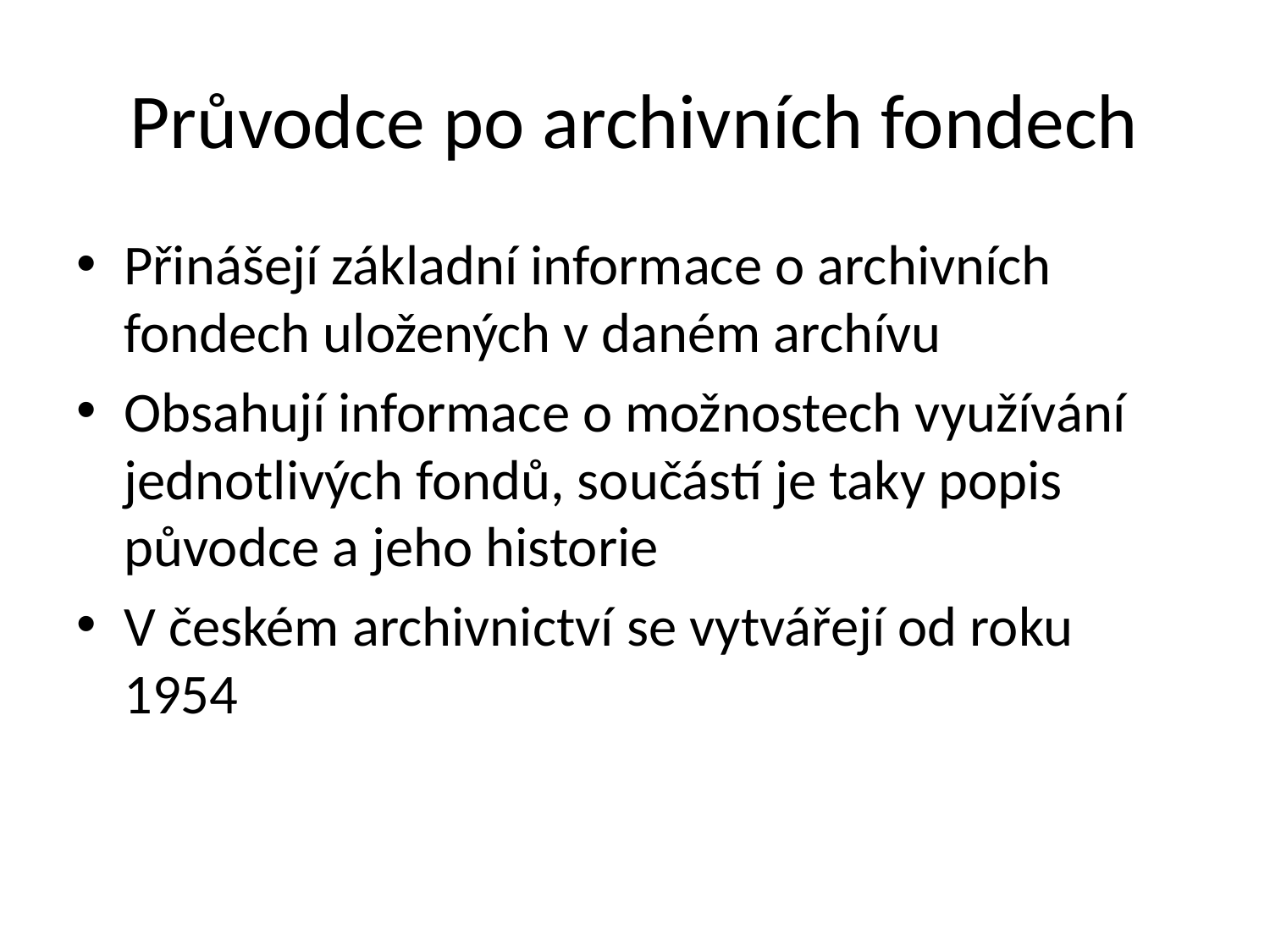

# Průvodce po archivních fondech
Přinášejí základní informace o archivních fondech uložených v daném archívu
Obsahují informace o možnostech využívání jednotlivých fondů, součástí je taky popis původce a jeho historie
V českém archivnictví se vytvářejí od roku 1954